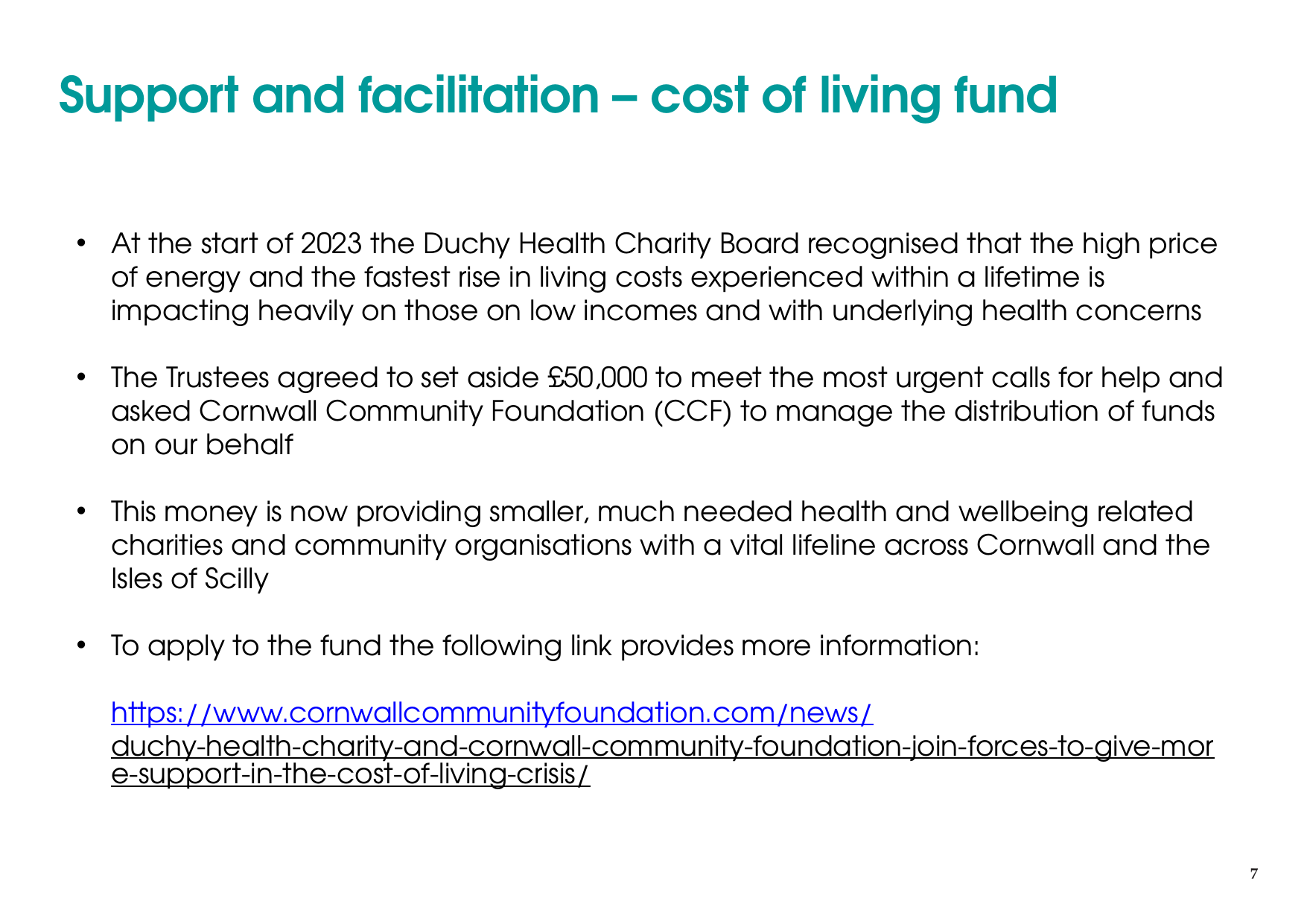

# Support and facilitation – cost of living fund
At the start of 2023 the Duchy Health Charity Board recognised that the high price of energy and the fastest rise in living costs experienced within a lifetime is impacting heavily on those on low incomes and with underlying health concerns

The Trustees agreed to set aside £50,000 to meet the most urgent calls for help and asked Cornwall Community Foundation (CCF) to manage the distribution of funds on our behalf

This money is now providing smaller, much needed health and wellbeing related charities and community organisations with a vital lifeline across Cornwall and the Isles of Scilly
To apply to the fund the following link provides more information:
https://www.cornwallcommunityfoundation.com/news/duchy-health-charity-and-cornwall-community-foundation-join-forces-to-give-more-support-in-the-cost-of-living-crisis/

7